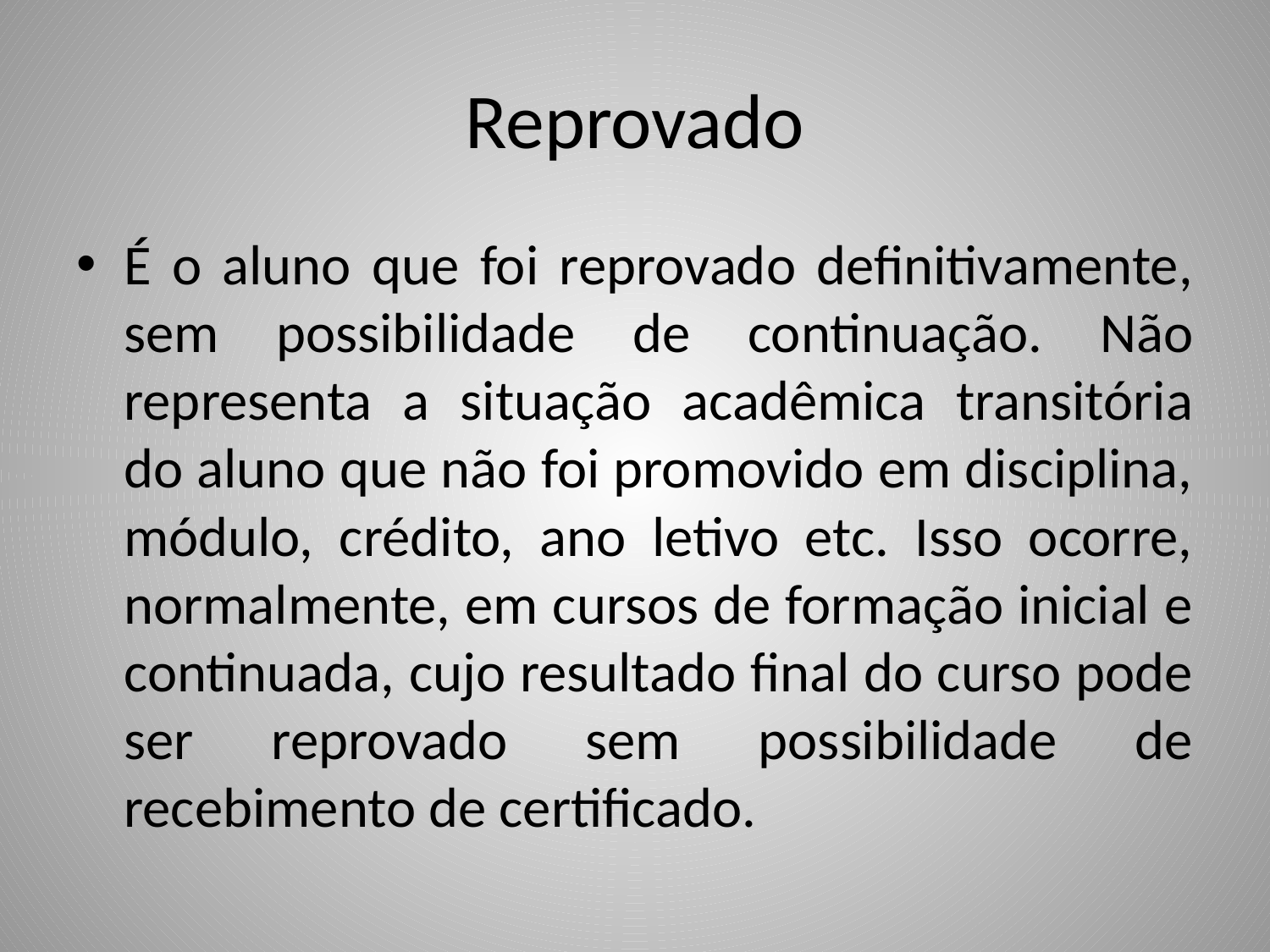

# Reprovado
É o aluno que foi reprovado definitivamente, sem possibilidade de continuação. Não representa a situação acadêmica transitória do aluno que não foi promovido em disciplina, módulo, crédito, ano letivo etc. Isso ocorre, normalmente, em cursos de formação inicial e continuada, cujo resultado final do curso pode ser reprovado sem possibilidade de recebimento de certificado.